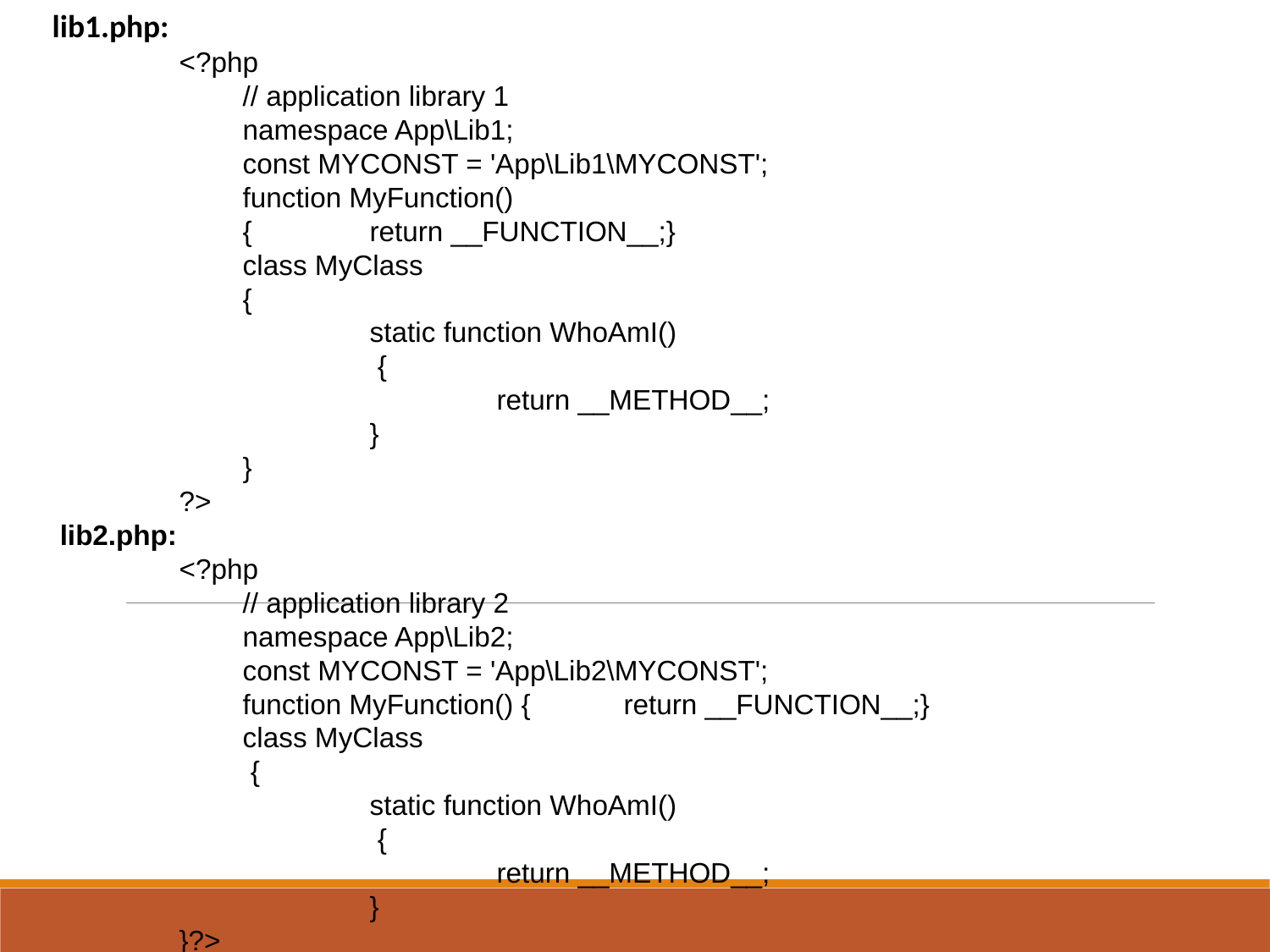

lib1.php:
<?php
// application library 1
namespace App\Lib1;
const MYCONST = 'App\Lib1\MYCONST';
function MyFunction()
{	return __FUNCTION__;}
class MyClass
{
	static function WhoAmI()
	 {
		return __METHOD__;
	}
}
?>
 lib2.php:
<?php
// application library 2
namespace App\Lib2;
const MYCONST = 'App\Lib2\MYCONST';
function MyFunction() {	return __FUNCTION__;}
class MyClass
 {
	static function WhoAmI()
	 {
		return __METHOD__;
	}
}?>